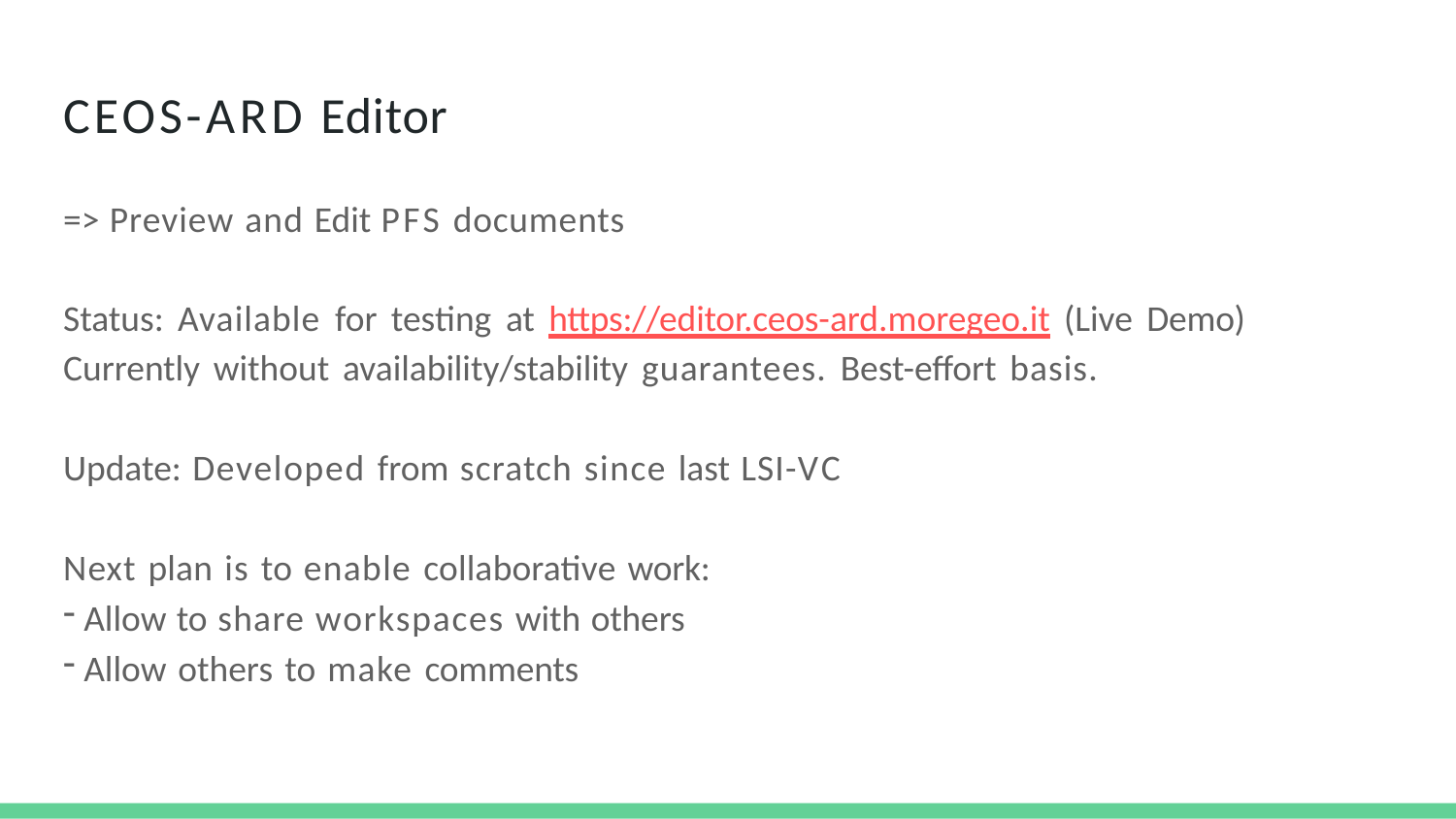

# CEOS-ARD Editor
=> Preview and Edit PFS documents

Status: Available for testing at https://editor.ceos-ard.moregeo.it (Live Demo) Currently without availability/stability guarantees. Best-eﬀort basis.
Update: Developed from scratch since last LSI-VC Next plan is to enable collaborative work:
Allow to share workspaces with others
Allow others to make comments